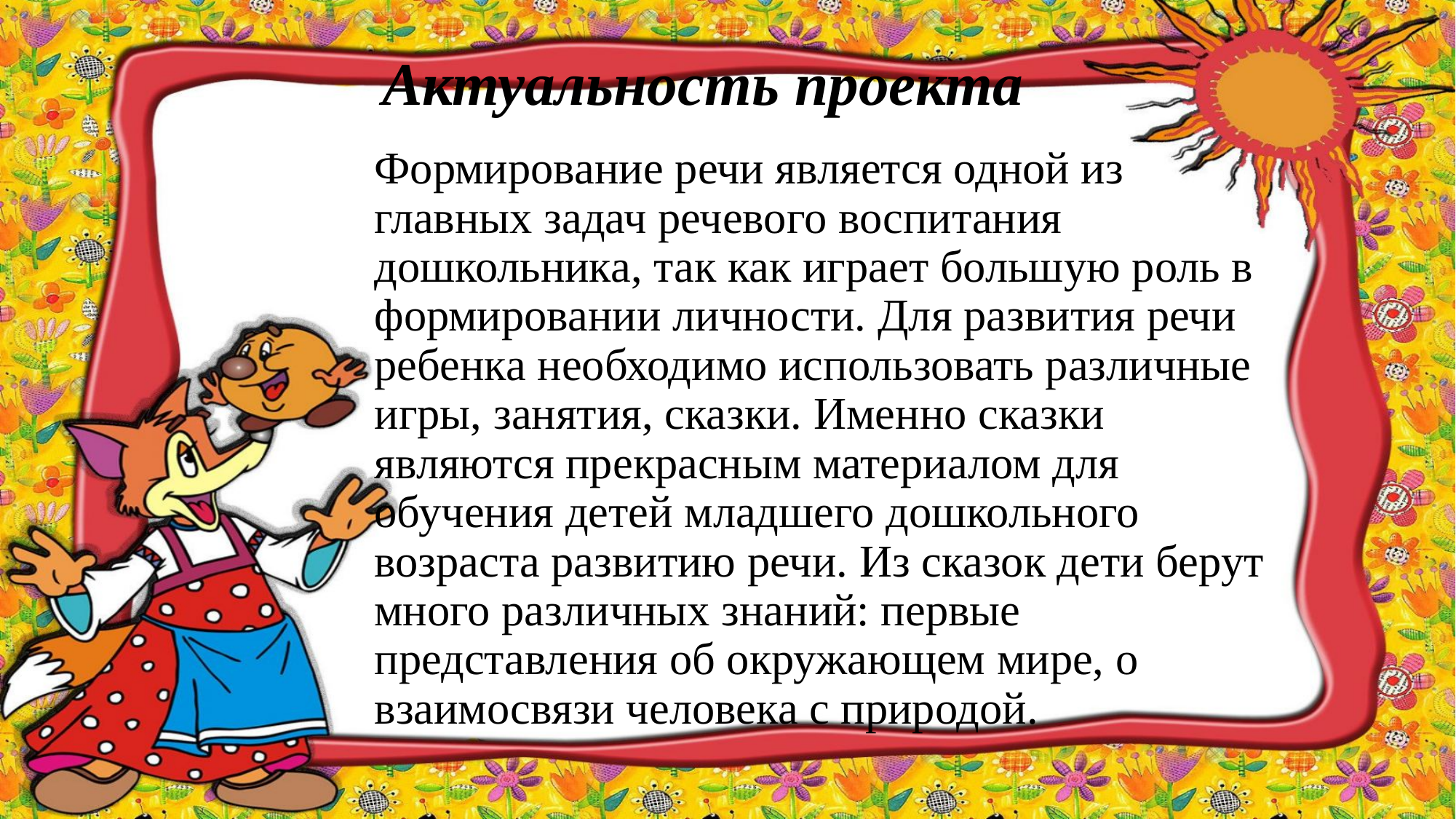

# Актуальность проекта
Формирование речи является одной из главных задач речевого воспитания дошкольника, так как играет большую роль в формировании личности. Для развития речи ребенка необходимо использовать различные игры, занятия, сказки. Именно сказки являются прекрасным материалом для обучения детей младшего дошкольного возраста развитию речи. Из сказок дети берут много различных знаний: первые представления об окружающем мире, о взаимосвязи человека с природой.